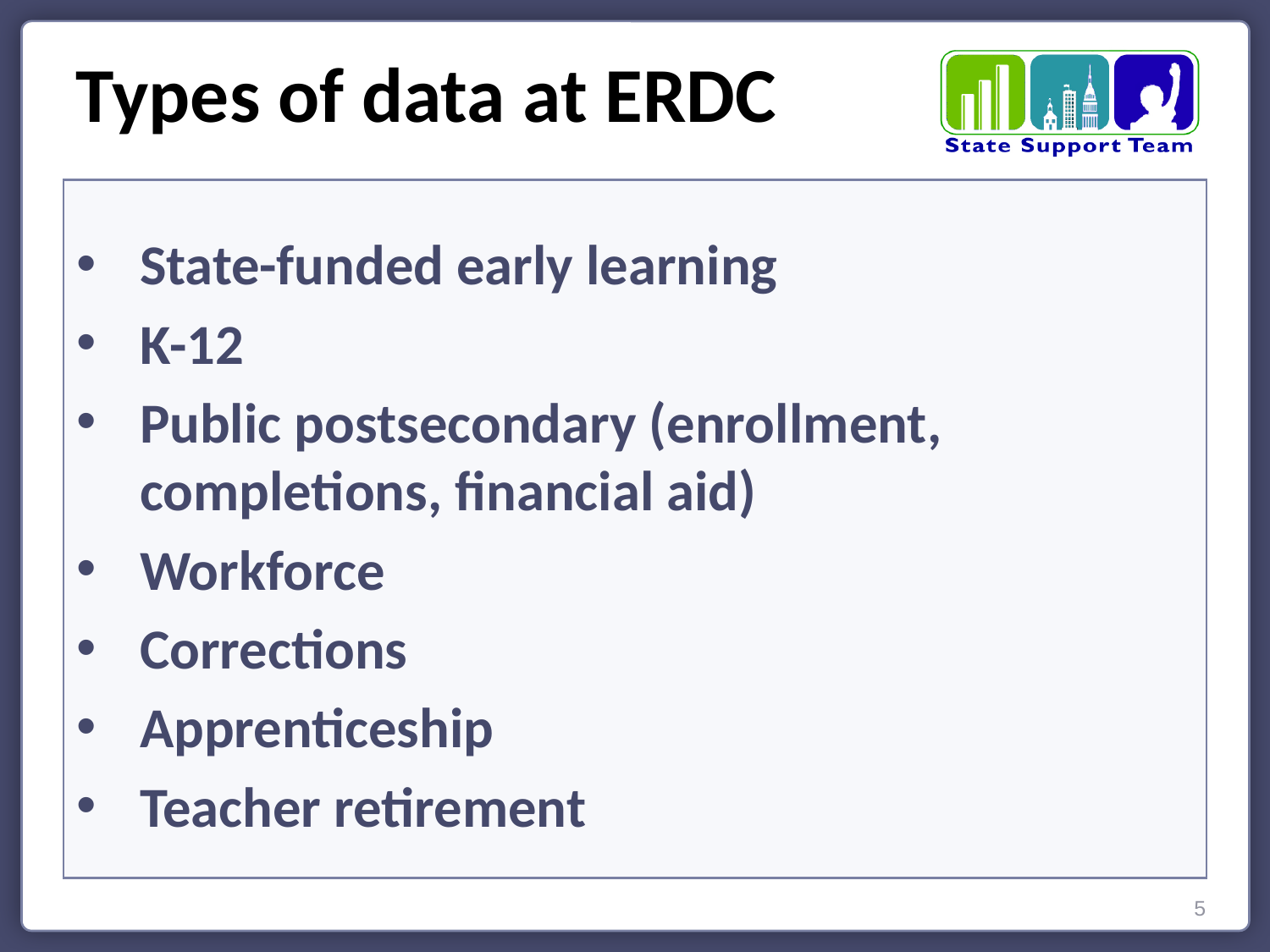

Types of data at ERDC
State-funded early learning
K-12
Public postsecondary (enrollment, completions, financial aid)
Workforce
Corrections
Apprenticeship
Teacher retirement
5